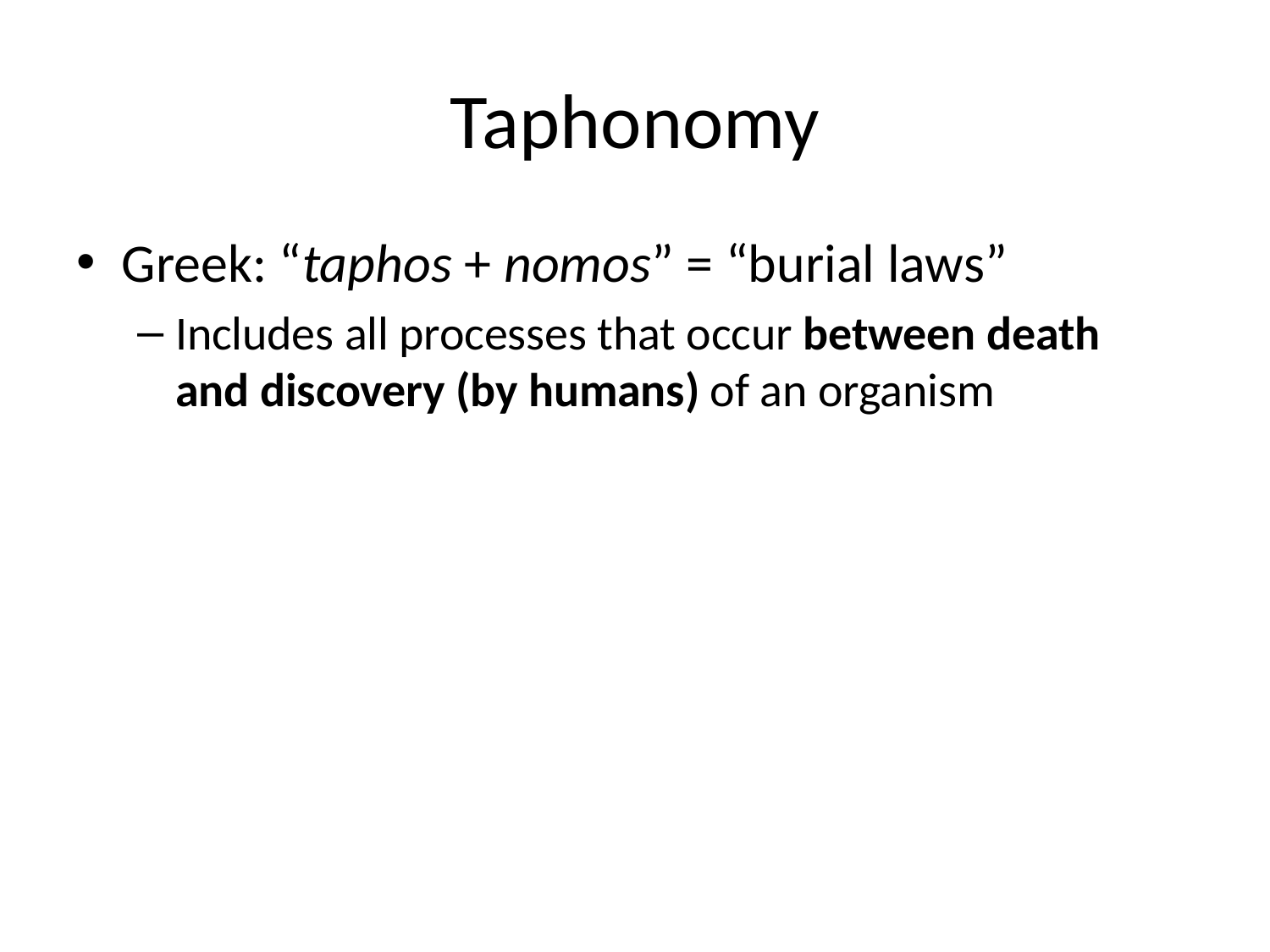

# Taphonomy
Greek: “taphos + nomos” = “burial laws”
Includes all processes that occur between death and discovery (by humans) of an organism